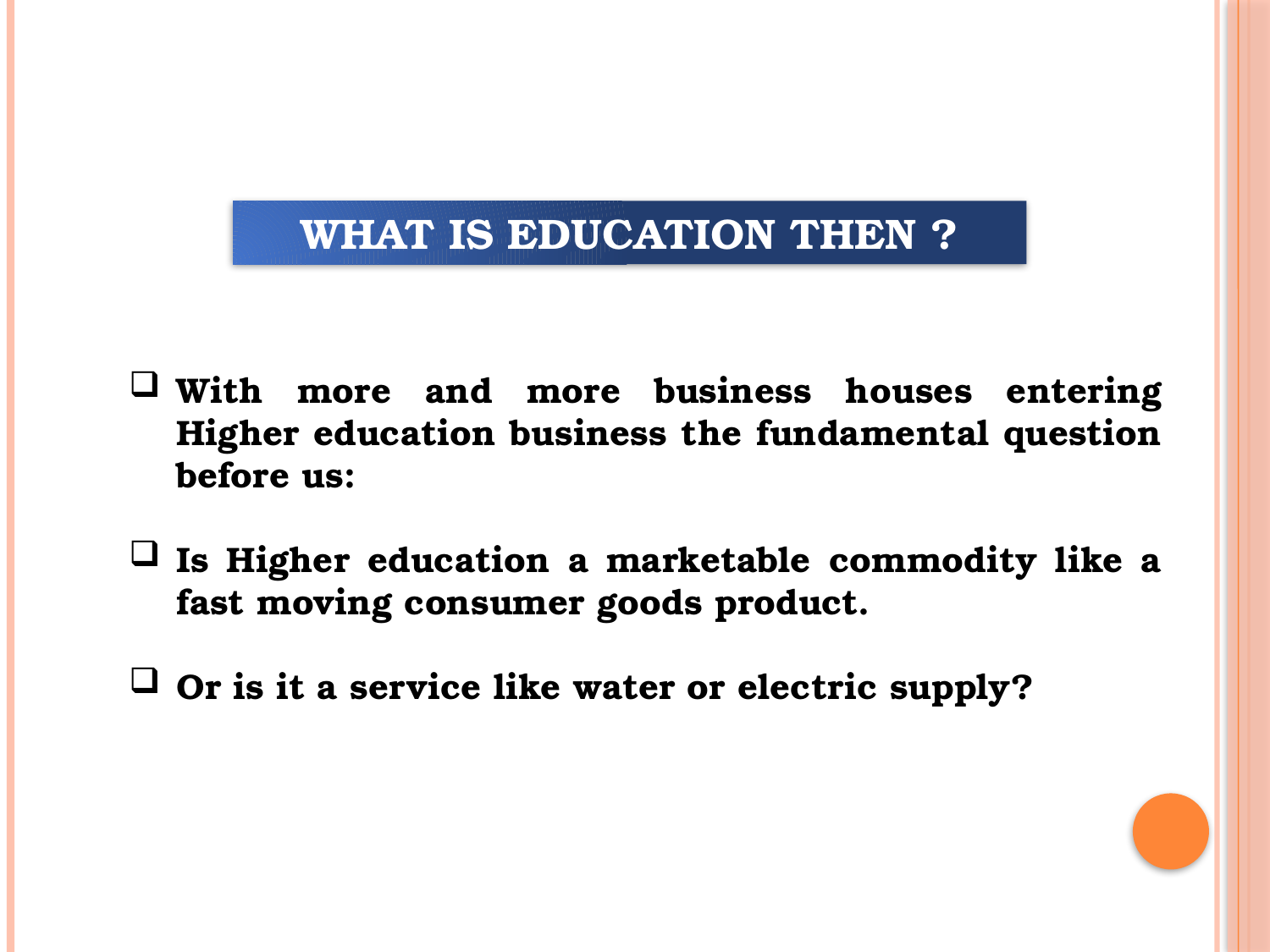

WHAT IS EDUCATION THEN ?
With more and more business houses entering Higher education business the fundamental question before us:

Is Higher education a marketable commodity like a fast moving consumer goods product.

Or is it a service like water or electric supply?